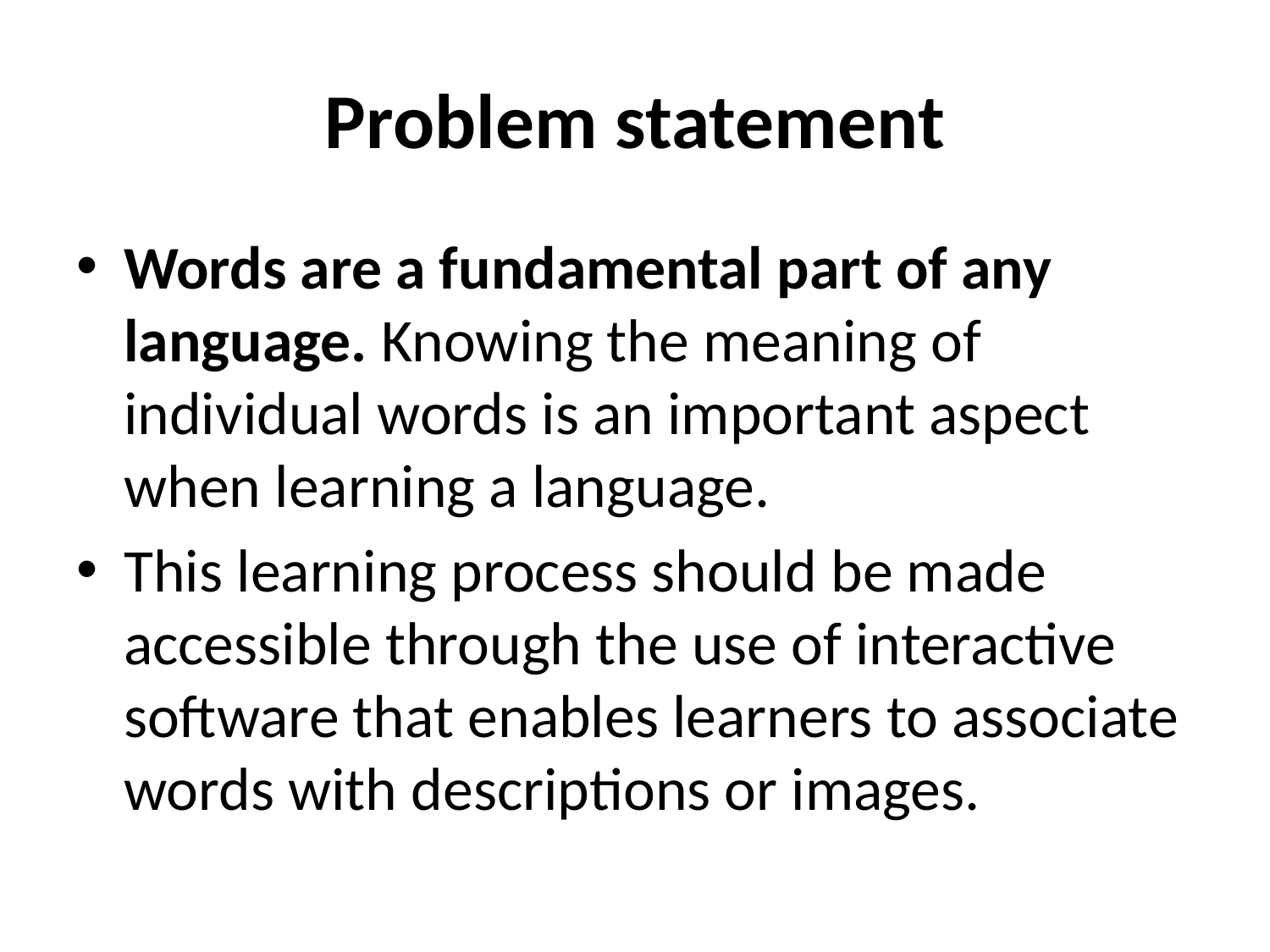

# Problem statement
Words are a fundamental part of any language. Knowing the meaning of individual words is an important aspect when learning a language.
This learning process should be made accessible through the use of interactive software that enables learners to associate words with descriptions or images.